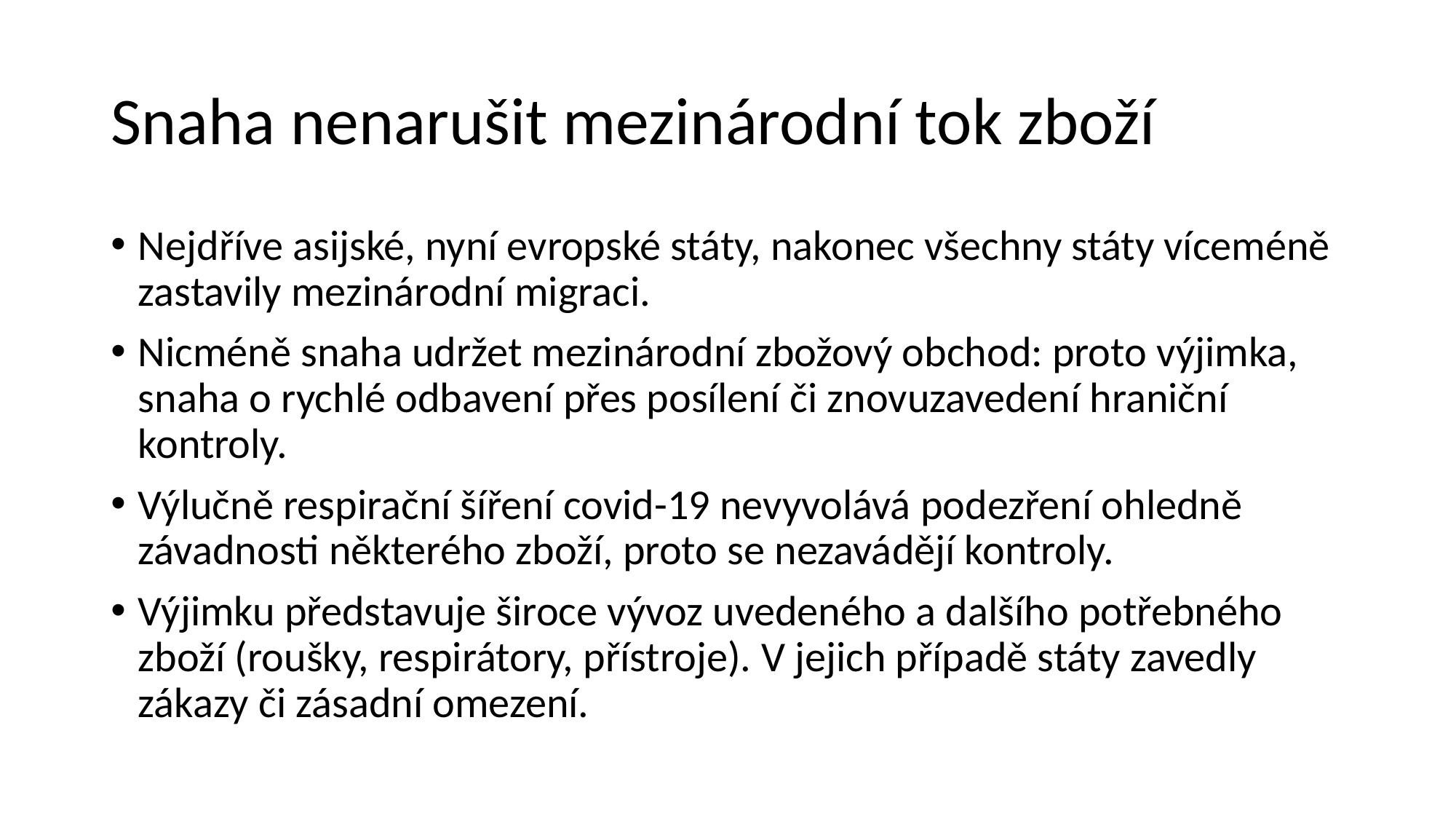

# Snaha nenarušit mezinárodní tok zboží
Nejdříve asijské, nyní evropské státy, nakonec všechny státy víceméně zastavily mezinárodní migraci.
Nicméně snaha udržet mezinárodní zbožový obchod: proto výjimka, snaha o rychlé odbavení přes posílení či znovuzavedení hraniční kontroly.
Výlučně respirační šíření covid-19 nevyvolává podezření ohledně závadnosti některého zboží, proto se nezavádějí kontroly.
Výjimku představuje široce vývoz uvedeného a dalšího potřebného zboží (roušky, respirátory, přístroje). V jejich případě státy zavedly zákazy či zásadní omezení.